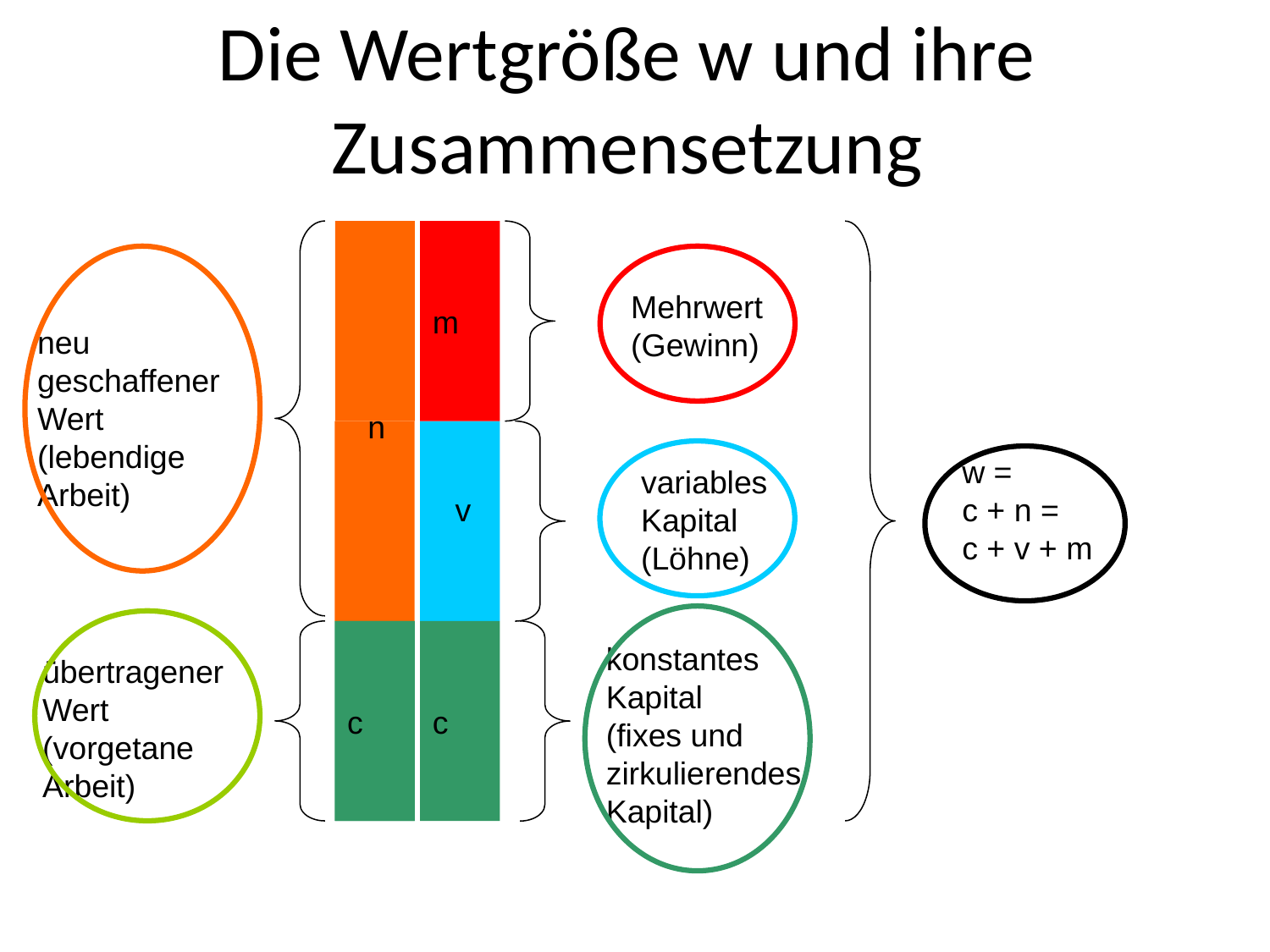

# Die Wertgröße w und ihre Zusammensetzung

m

Mehrwert
(Gewinn)
neu
geschaffener Wert
(lebendige
Arbeit)
n

w =
c + n =
c + v + m
variables
Kapital
(Löhne)
v

c

c

konstantes
Kapital
(fixes und
zirkulierendes
Kapital)
übertragener Wert
(vorgetane
Arbeit)